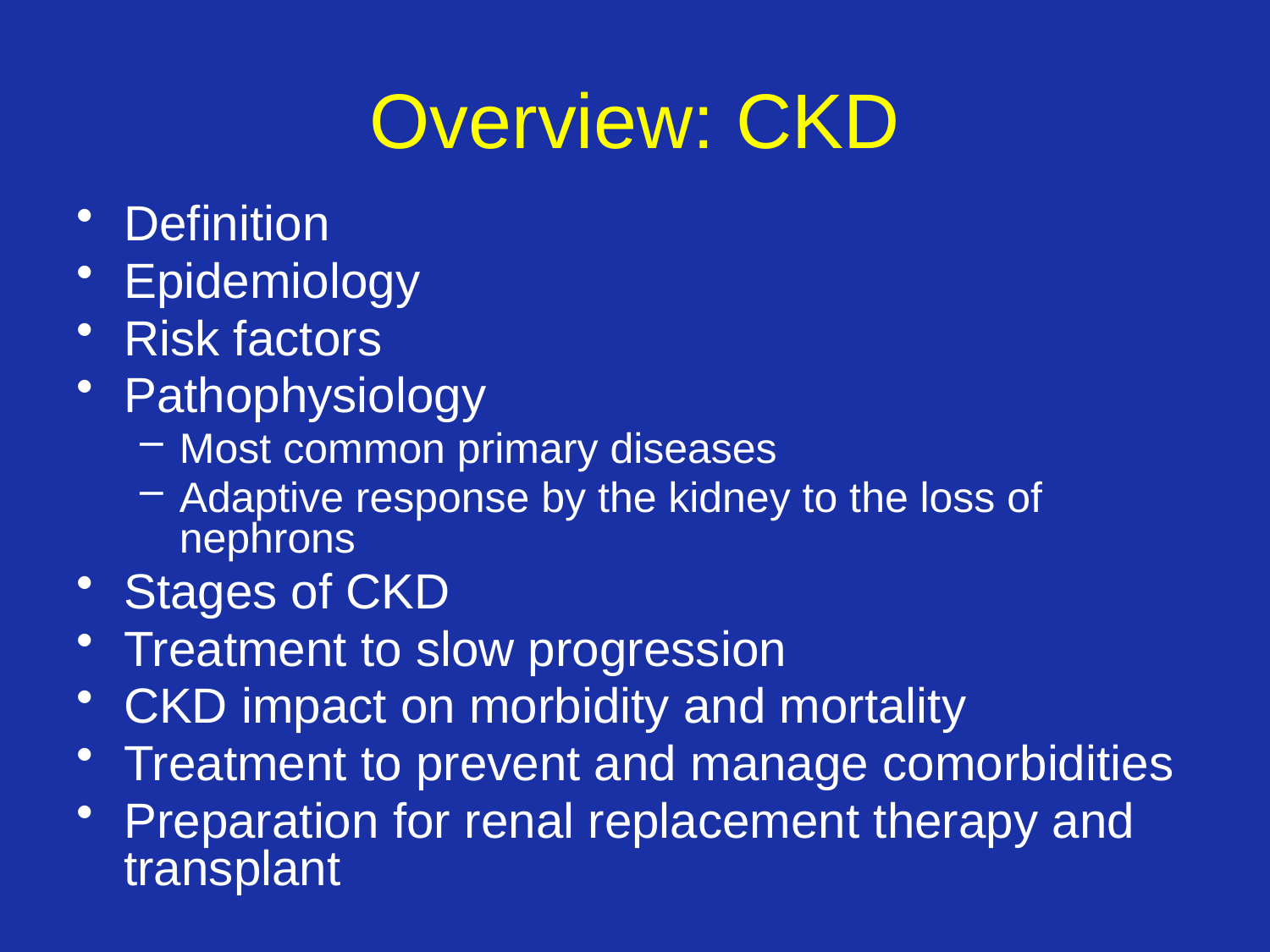

# Overview: CKD
Definition
Epidemiology
Risk factors
Pathophysiology
Most common primary diseases
Adaptive response by the kidney to the loss of nephrons
Stages of CKD
Treatment to slow progression
CKD impact on morbidity and mortality
Treatment to prevent and manage comorbidities
Preparation for renal replacement therapy and transplant